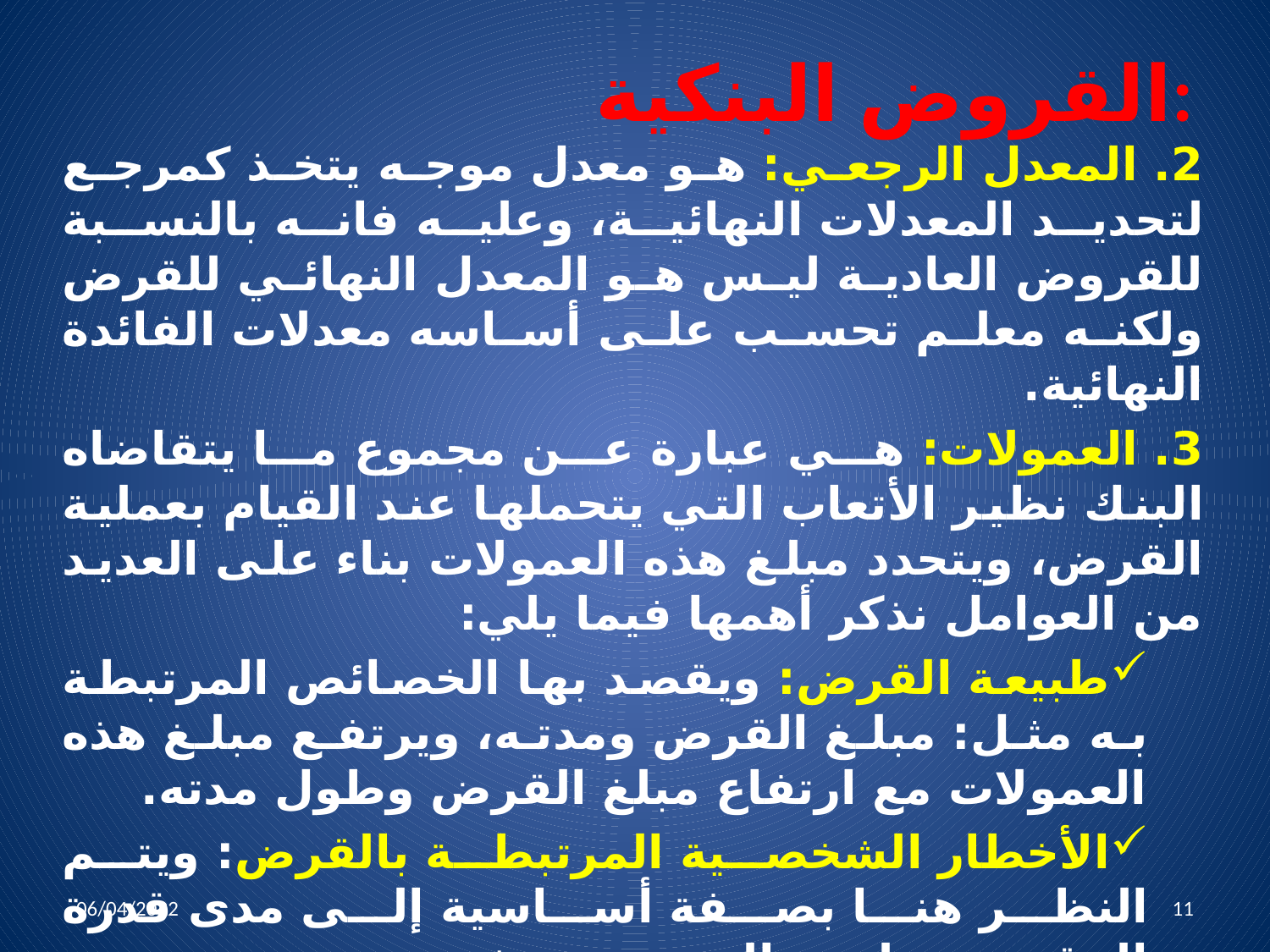

# القروض البنكية:
2. المعدل الرجعي: هو معدل موجه يتخذ كمرجع لتحديد المعدلات النهائية، وعليه فانه بالنسبة للقروض العادية ليس هو المعدل النهائي للقرض ولكنه معلم تحسب على أساسه معدلات الفائدة النهائية.
3. العمولات: هي عبارة عن مجموع ما يتقاضاه البنك نظير الأتعاب التي يتحملها عند القيام بعملية القرض، ويتحدد مبلغ هذه العمولات بناء على العديد من العوامل نذكر أهمها فيما يلي:
طبيعة القرض: ويقصد بها الخصائص المرتبطة به مثل: مبلغ القرض ومدته، ويرتفع مبلغ هذه العمولات مع ارتفاع مبلغ القرض وطول مدته.
الأخطار الشخصية المرتبطة بالقرض: ويتم النظر هنا بصفة أساسية إلى مدى قدرة المقترض على التسديد وشخصيته وسمعته وكذلك تقاس على أساس حجم المؤسسة والنشاط الذي  تعمل فيه.
عمولات مختلفة أخرى: مثل المصاريف الإدارية ومصاريف الاستعمال وغيرها.

06/04/2022
11